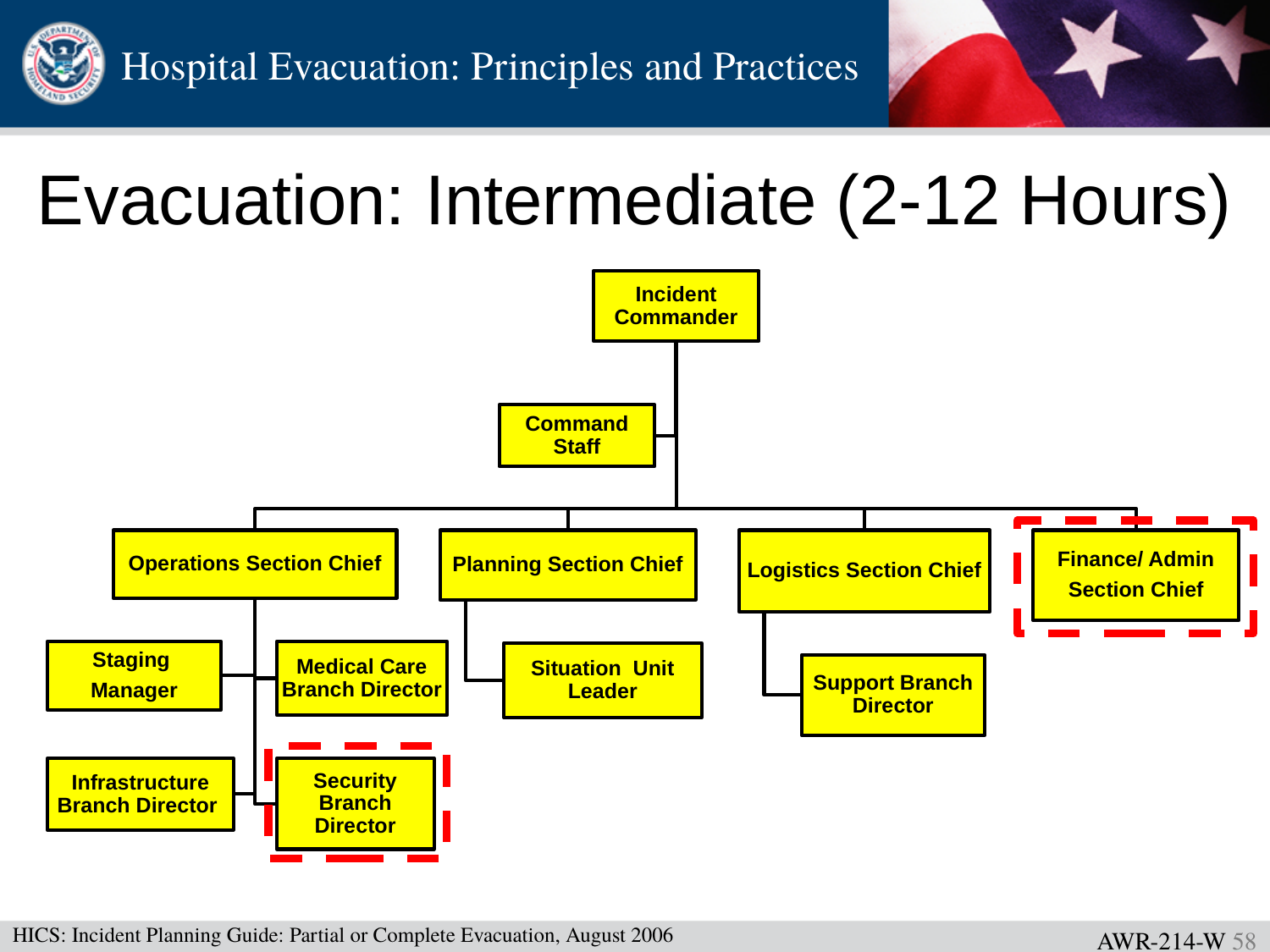

Evacuation: Intermediate (2-12 Hours)
Incident Commander
Operations Section Chief
Staging
Manager
Medical Care Branch Director
Infrastructure Branch Director
Security Branch Director
Planning Section Chief
Situation  Unit Leader
Logistics Section Chief
Support Branch Director
Finance/ Admin
Section Chief
Command Staff

HICS: Incident Planning Guide: Partial or Complete Evacuation, August 2006
AWR-214-W 58